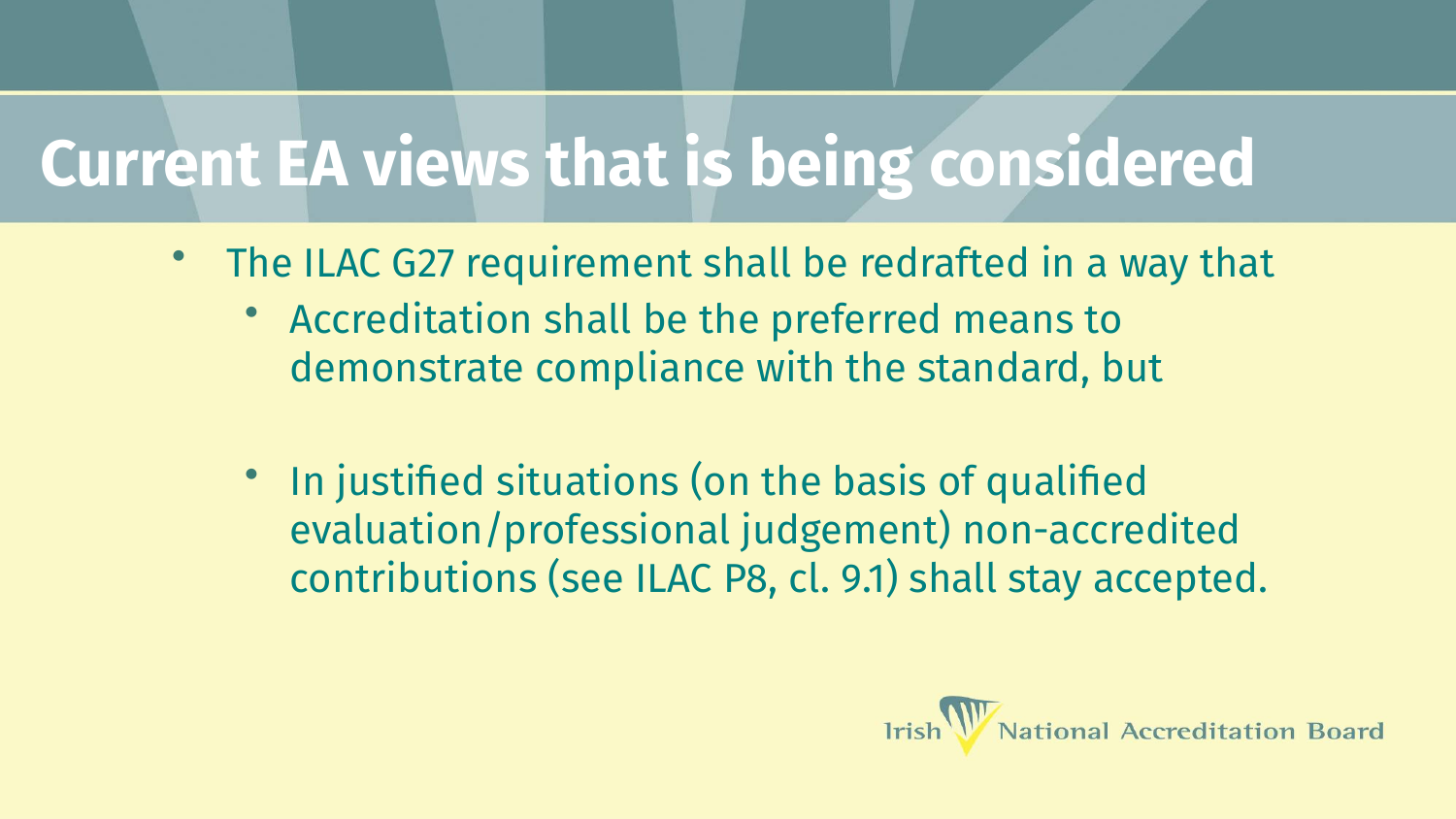

# Current EA views that is being considered
The ILAC G27 requirement shall be redrafted in a way that
Accreditation shall be the preferred means to demonstrate compliance with the standard, but

In justified situations (on the basis of qualified evaluation/professional judgement) non-accredited contributions (see ILAC P8, cl. 9.1) shall stay accepted.